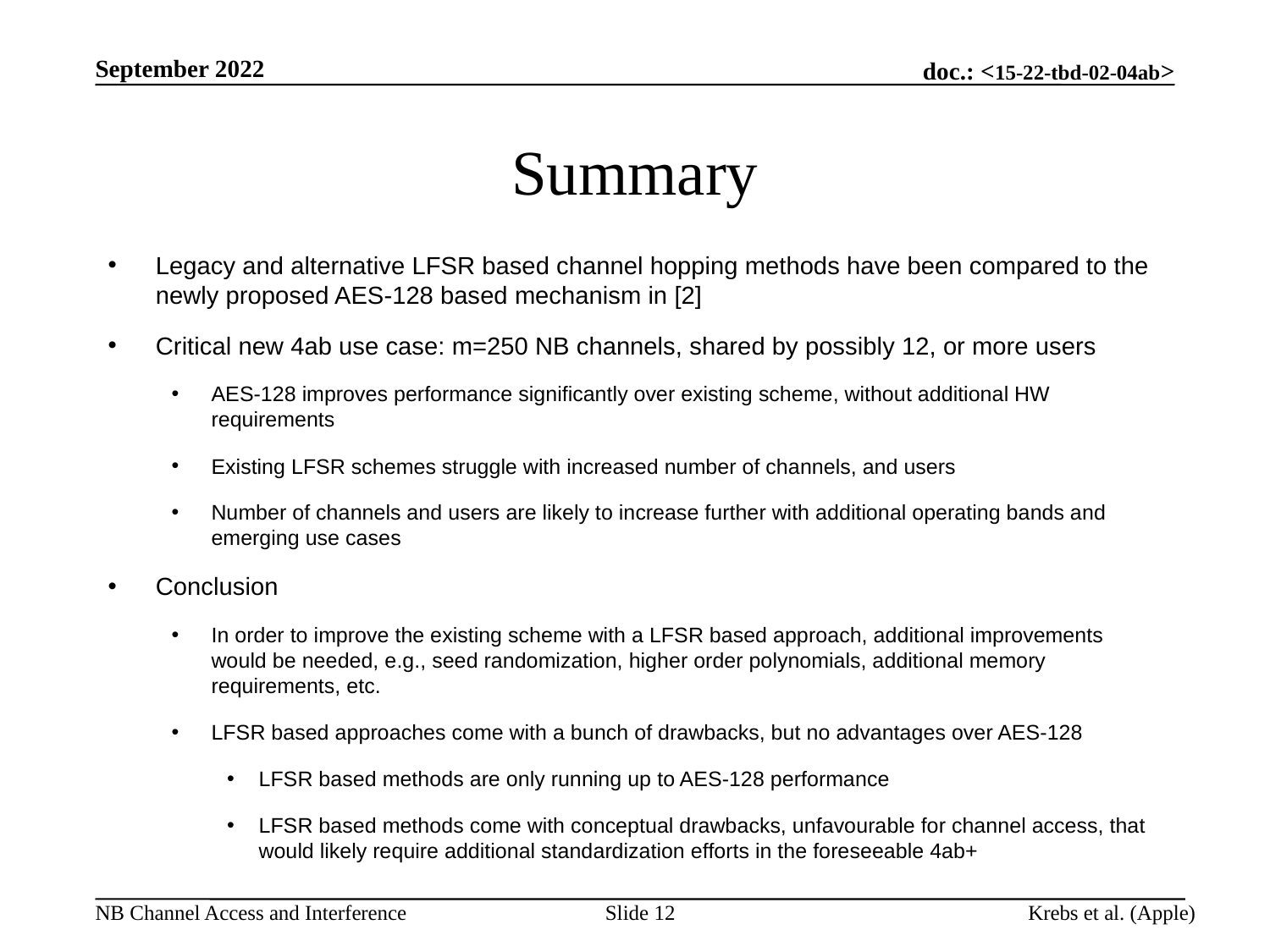

September 2022
# Summary
Legacy and alternative LFSR based channel hopping methods have been compared to the newly proposed AES-128 based mechanism in [2]
Critical new 4ab use case: m=250 NB channels, shared by possibly 12, or more users
AES-128 improves performance significantly over existing scheme, without additional HW requirements
Existing LFSR schemes struggle with increased number of channels, and users
Number of channels and users are likely to increase further with additional operating bands and emerging use cases
Conclusion
In order to improve the existing scheme with a LFSR based approach, additional improvements would be needed, e.g., seed randomization, higher order polynomials, additional memory requirements, etc.
LFSR based approaches come with a bunch of drawbacks, but no advantages over AES-128
LFSR based methods are only running up to AES-128 performance
LFSR based methods come with conceptual drawbacks, unfavourable for channel access, that would likely require additional standardization efforts in the foreseeable 4ab+
Slide 12
Krebs et al. (Apple)